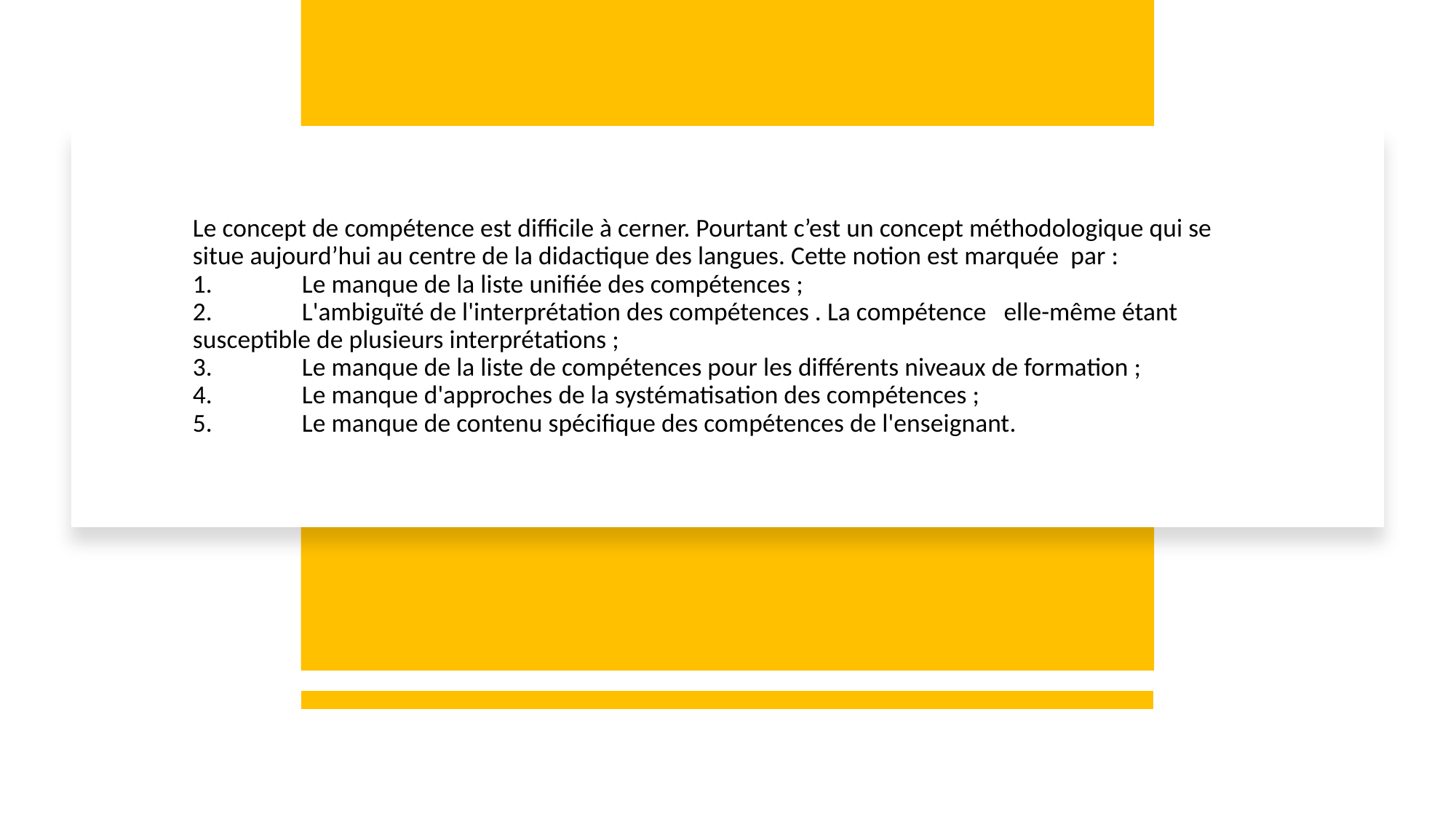

# Le concept de compétence est difficile à cerner. Pourtant c’est un concept méthodologique qui se situe aujourd’hui au centre de la didactique des langues. Cette notion est marquée  par : 1.	Le manque de la liste unifiée des compétences ; 2.	L'ambiguïté de l'interprétation des compétences . La compétence   elle-même étant susceptible de plusieurs interprétations ; 3.	Le manque de la liste de compétences pour les différents niveaux de formation ; 4.	Le manque d'approches de la systématisation des compétences ; 5.	Le manque de contenu spécifique des compétences de l'enseignant.